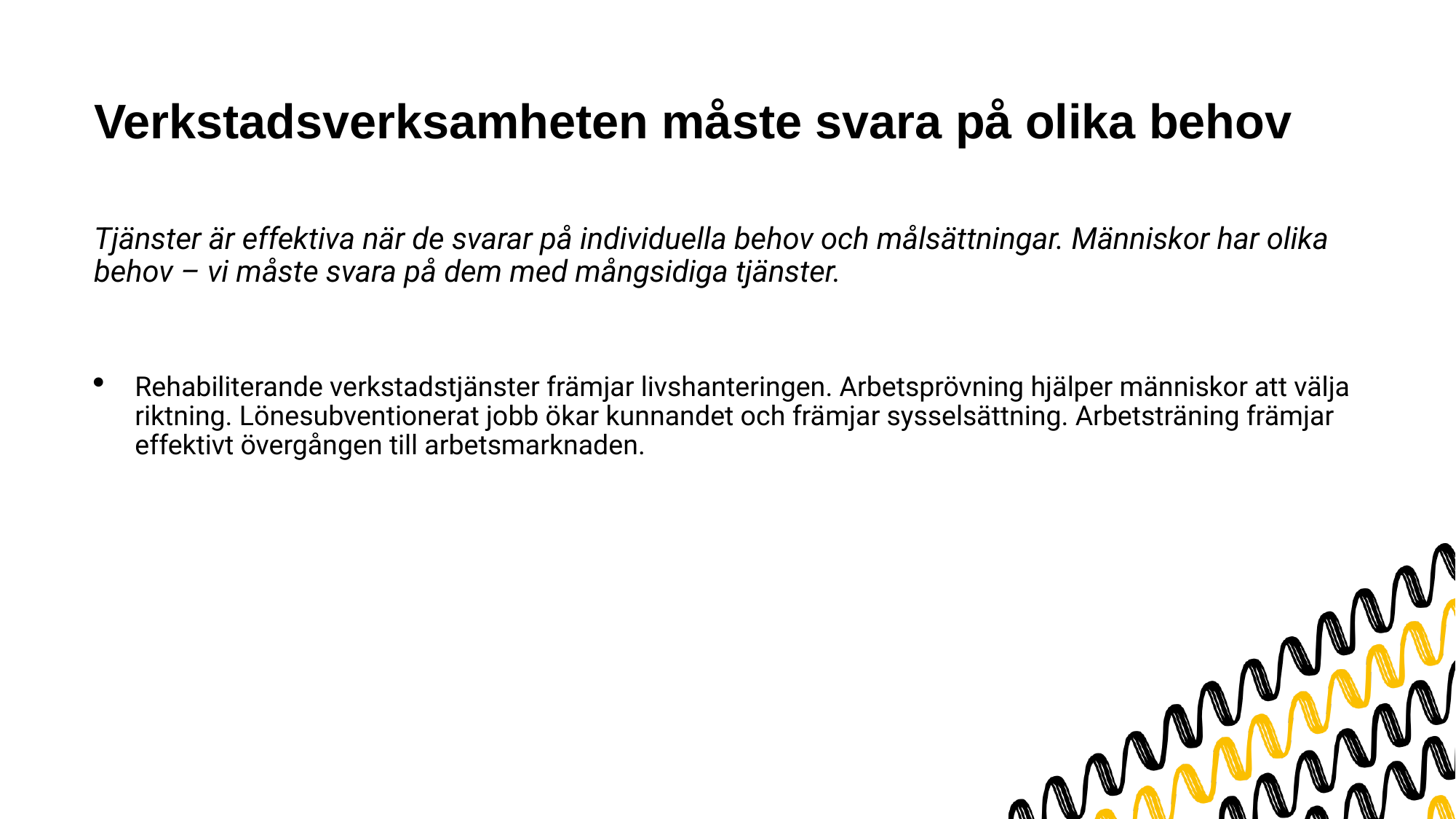

# Verkstadsverksamheten måste svara på olika behov
Tjänster är effektiva när de svarar på individuella behov och målsättningar. Människor har olika behov – vi måste svara på dem med mångsidiga tjänster.

Rehabiliterande verkstadstjänster främjar livshanteringen. Arbetsprövning hjälper människor att välja riktning. Lönesubventionerat jobb ökar kunnandet och främjar sysselsättning. Arbetsträning främjar effektivt övergången till arbetsmarknaden.